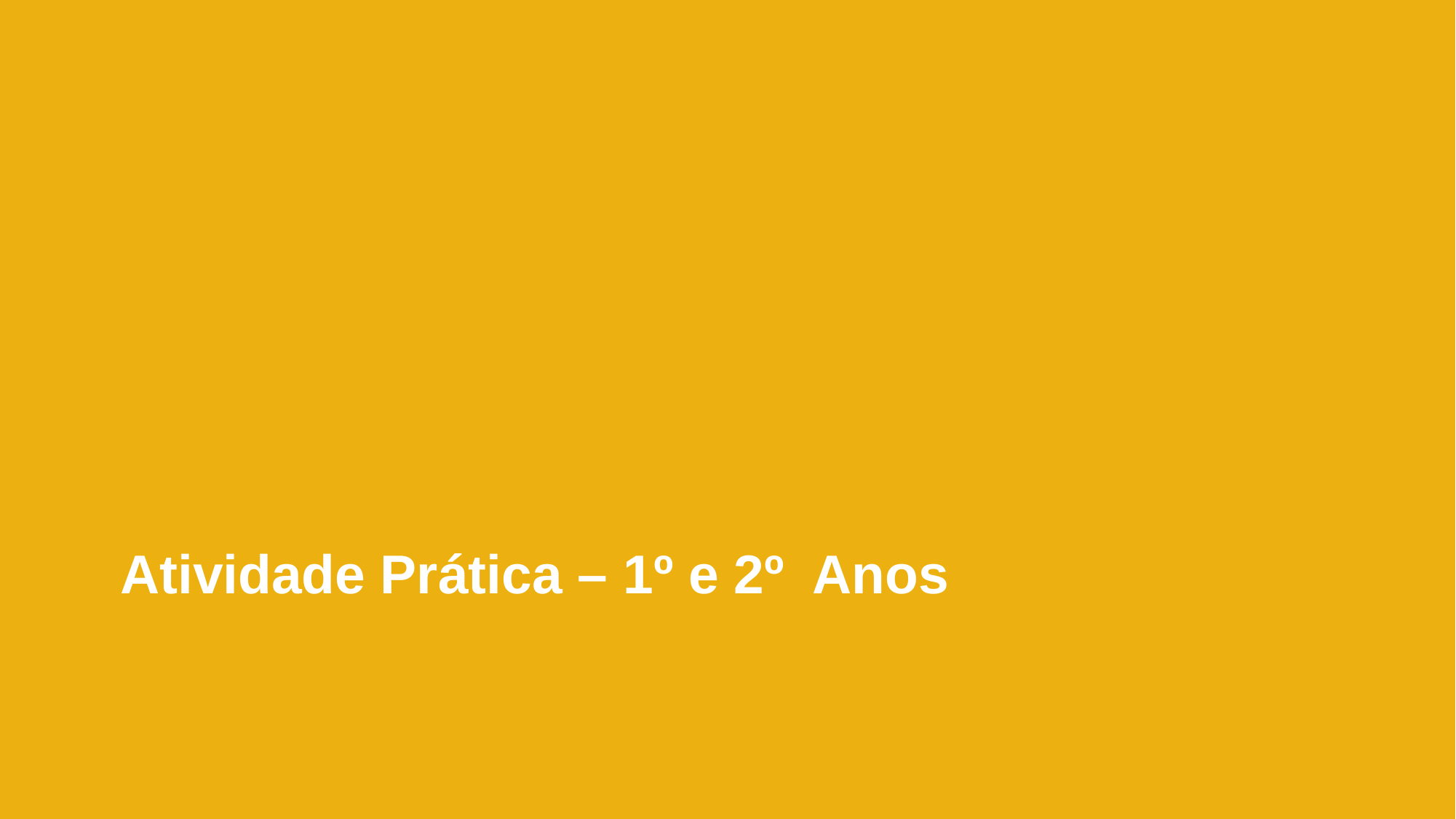

Atividade Prática – 1º e 2º  Anos